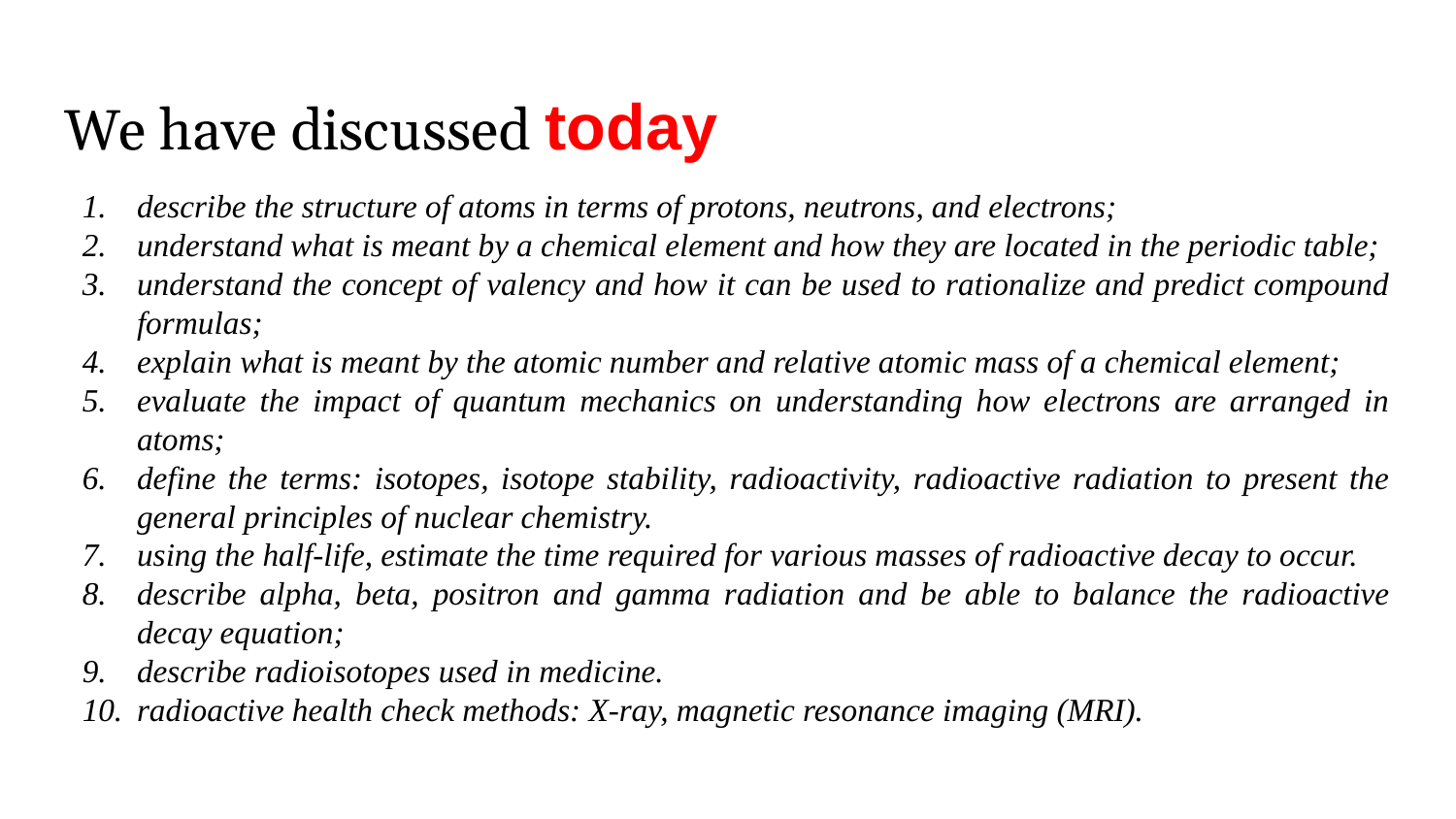

# We have discussed today
describe the structure of atoms in terms of protons, neutrons, and electrons;
understand what is meant by a chemical element and how they are located in the periodic table;
understand the concept of valency and how it can be used to rationalize and predict compound formulas;
explain what is meant by the atomic number and relative atomic mass of a chemical element;
evaluate the impact of quantum mechanics on understanding how electrons are arranged in atoms;
define the terms: isotopes, isotope stability, radioactivity, radioactive radiation to present the general principles of nuclear chemistry.
using the half-life, estimate the time required for various masses of radioactive decay to occur.
describe alpha, beta, positron and gamma radiation and be able to balance the radioactive decay equation;
describe radioisotopes used in medicine.
radioactive health check methods: X-ray, magnetic resonance imaging (MRI).